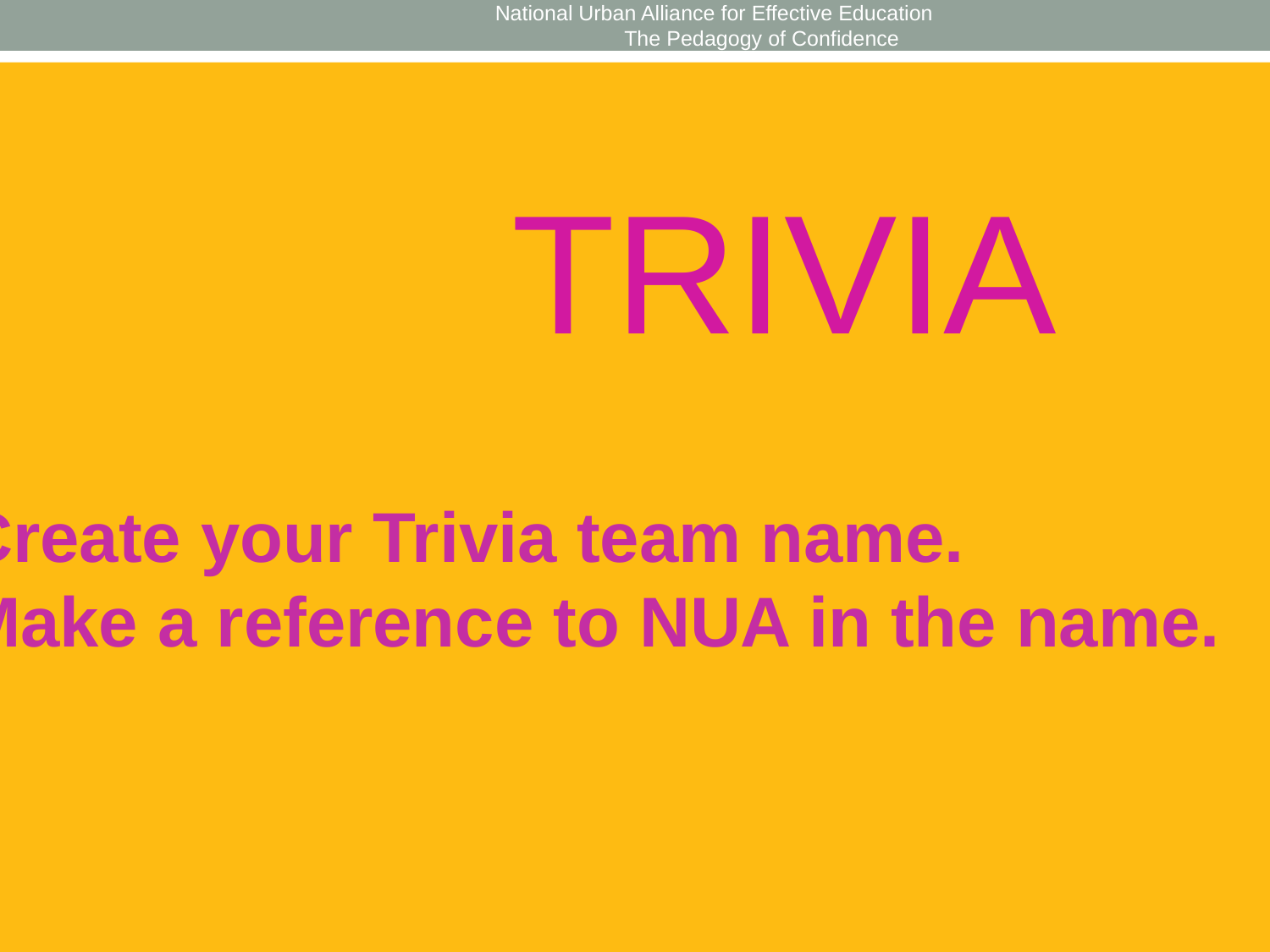

National Urban Alliance for Effective Education                 The Pedagogy of Confidence
TRIVIA
Create your Trivia team name.
Make a reference to NUA in the name.